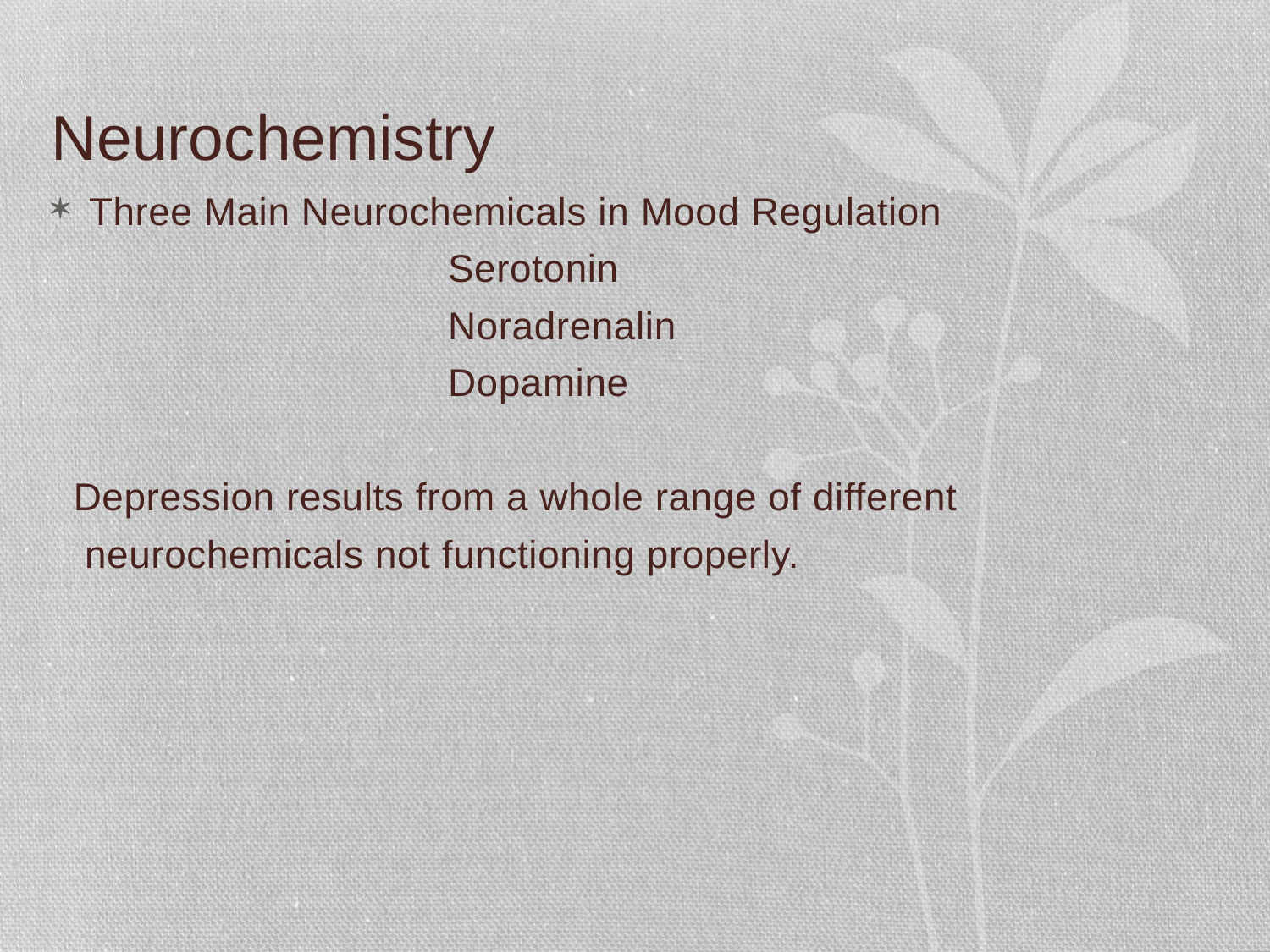

# Neurochemistry
Three Main Neurochemicals in Mood Regulation
                                   Serotonin
                                   Noradrenalin
                                   Dopamine

  Depression results from a whole range of different
   neurochemicals not functioning properly.